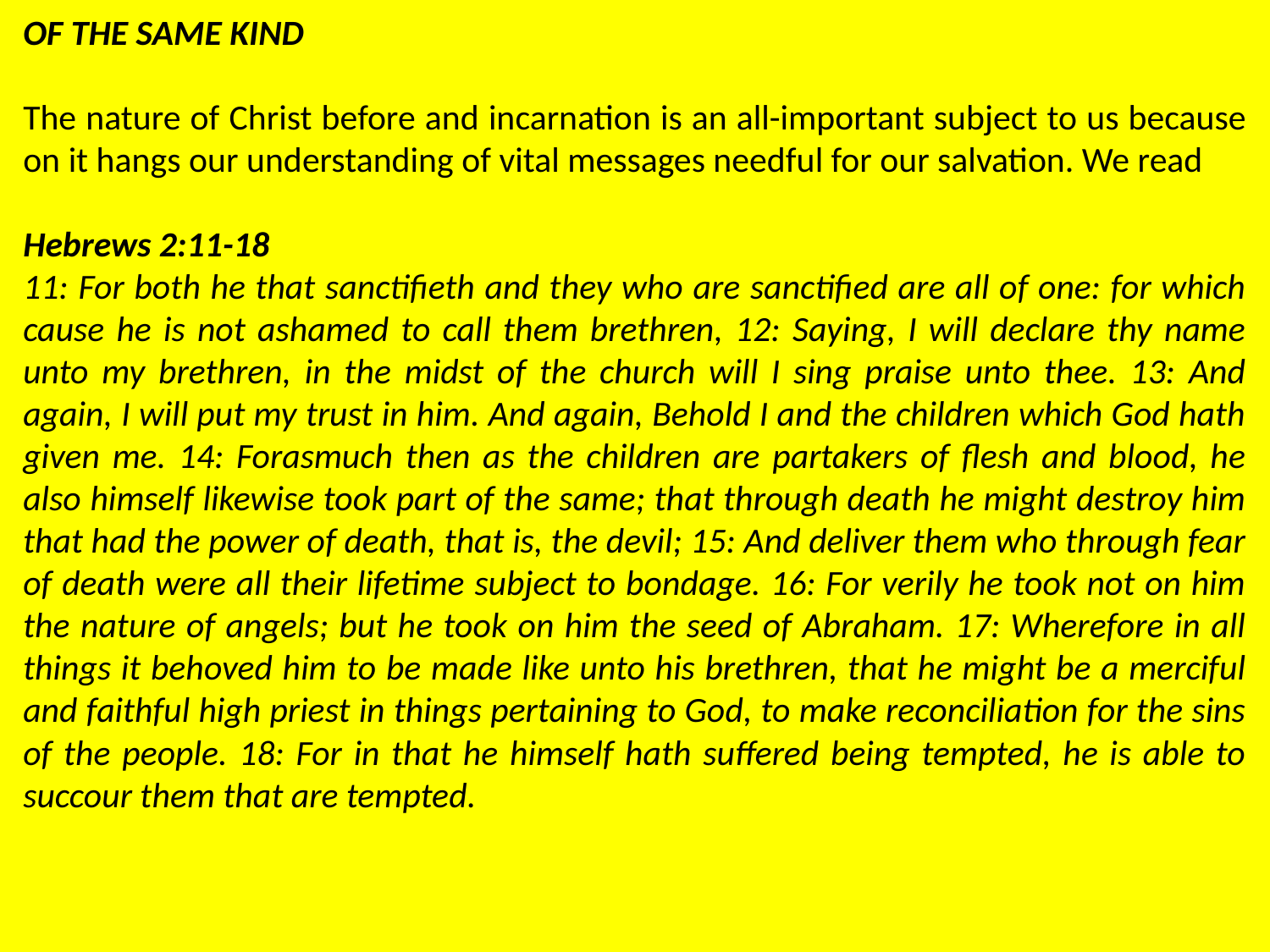

OF THE SAME KIND

The nature of Christ before and incarnation is an all-important subject to us because on it hangs our understanding of vital messages needful for our salvation. We read

Hebrews 2:11-18
11: For both he that sanctifieth and they who are sanctified are all of one: for which cause he is not ashamed to call them brethren, 12: Saying, I will declare thy name unto my brethren, in the midst of the church will I sing praise unto thee. 13: And again, I will put my trust in him. And again, Behold I and the children which God hath given me. 14: Forasmuch then as the children are partakers of flesh and blood, he also himself likewise took part of the same; that through death he might destroy him that had the power of death, that is, the devil; 15: And deliver them who through fear of death were all their lifetime subject to bondage. 16: For verily he took not on him the nature of angels; but he took on him the seed of Abraham. 17: Wherefore in all things it behoved him to be made like unto his brethren, that he might be a merciful and faithful high priest in things pertaining to God, to make reconciliation for the sins of the people. 18: For in that he himself hath suffered being tempted, he is able to succour them that are tempted.